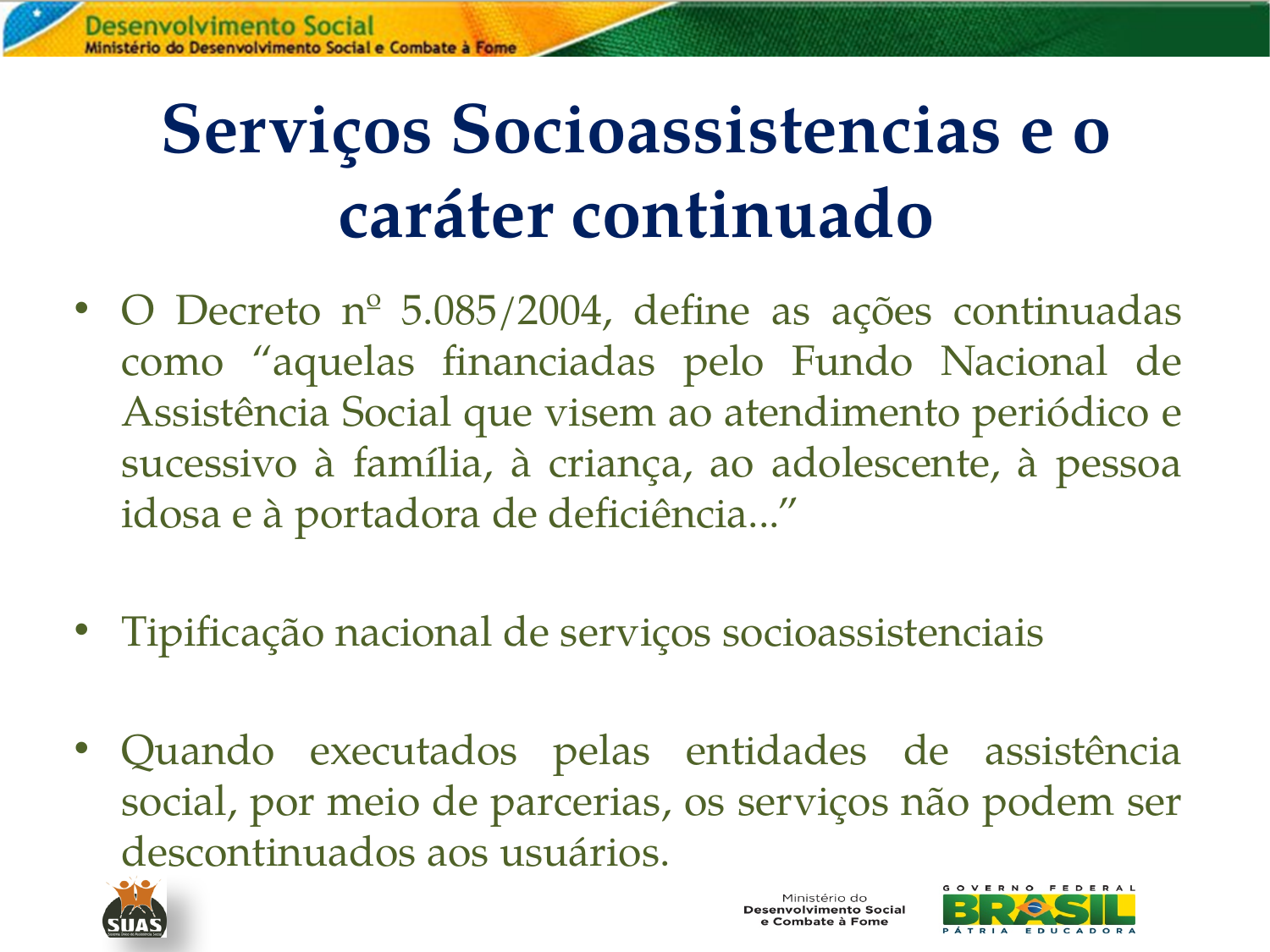

Serviços Socioassistencias e o caráter continuado
O Decreto nº 5.085/2004, define as ações continuadas como “aquelas financiadas pelo Fundo Nacional de Assistência Social que visem ao atendimento periódico e sucessivo à família, à criança, ao adolescente, à pessoa idosa e à portadora de deficiência...”

Tipificação nacional de serviços socioassistenciais

Quando executados pelas entidades de assistência social, por meio de parcerias, os serviços não podem ser descontinuados aos usuários.